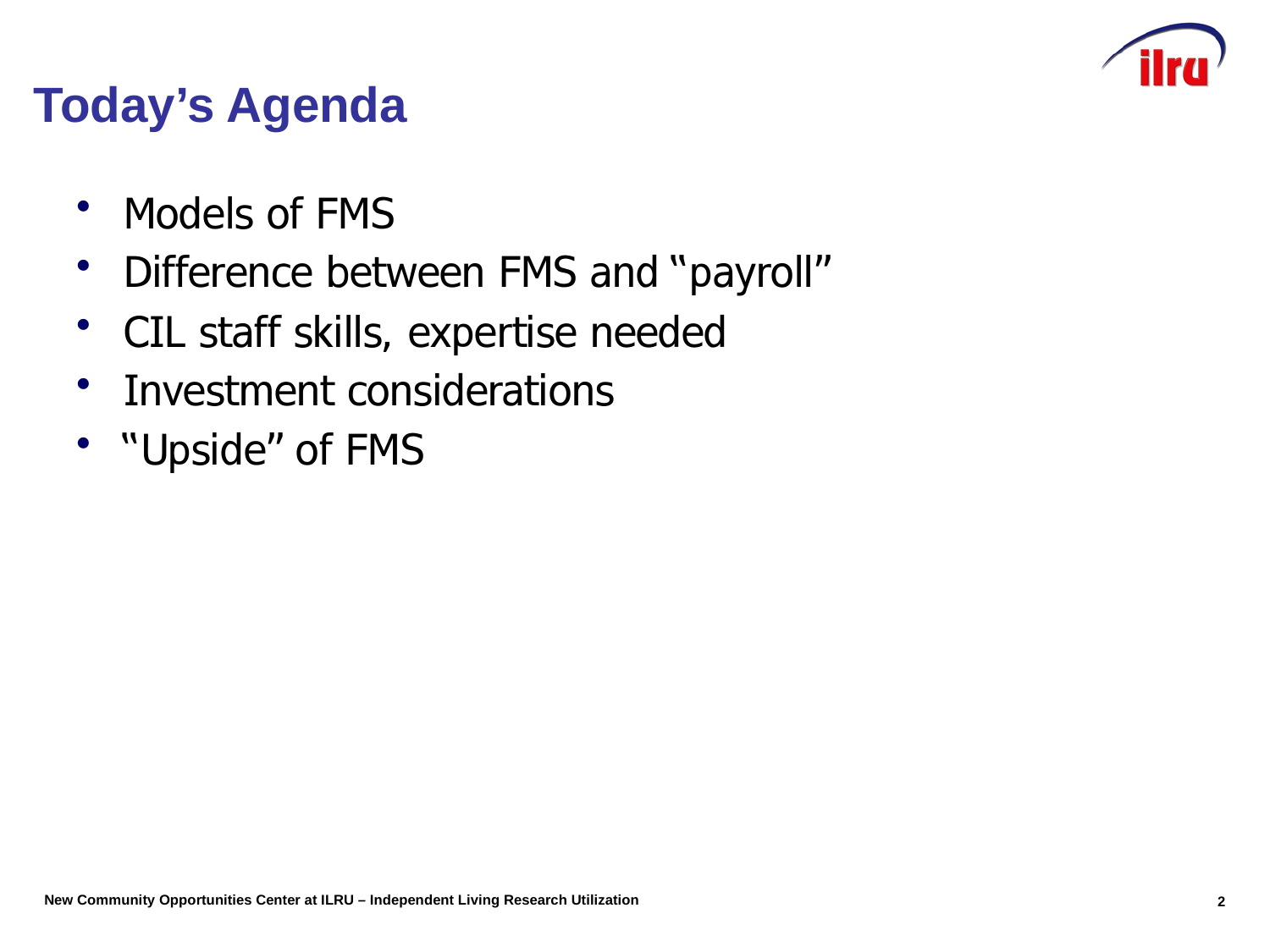

# Today’s Agenda
Models of FMS
Difference between FMS and “payroll”
CIL staff skills, expertise needed
Investment considerations
“Upside” of FMS

2